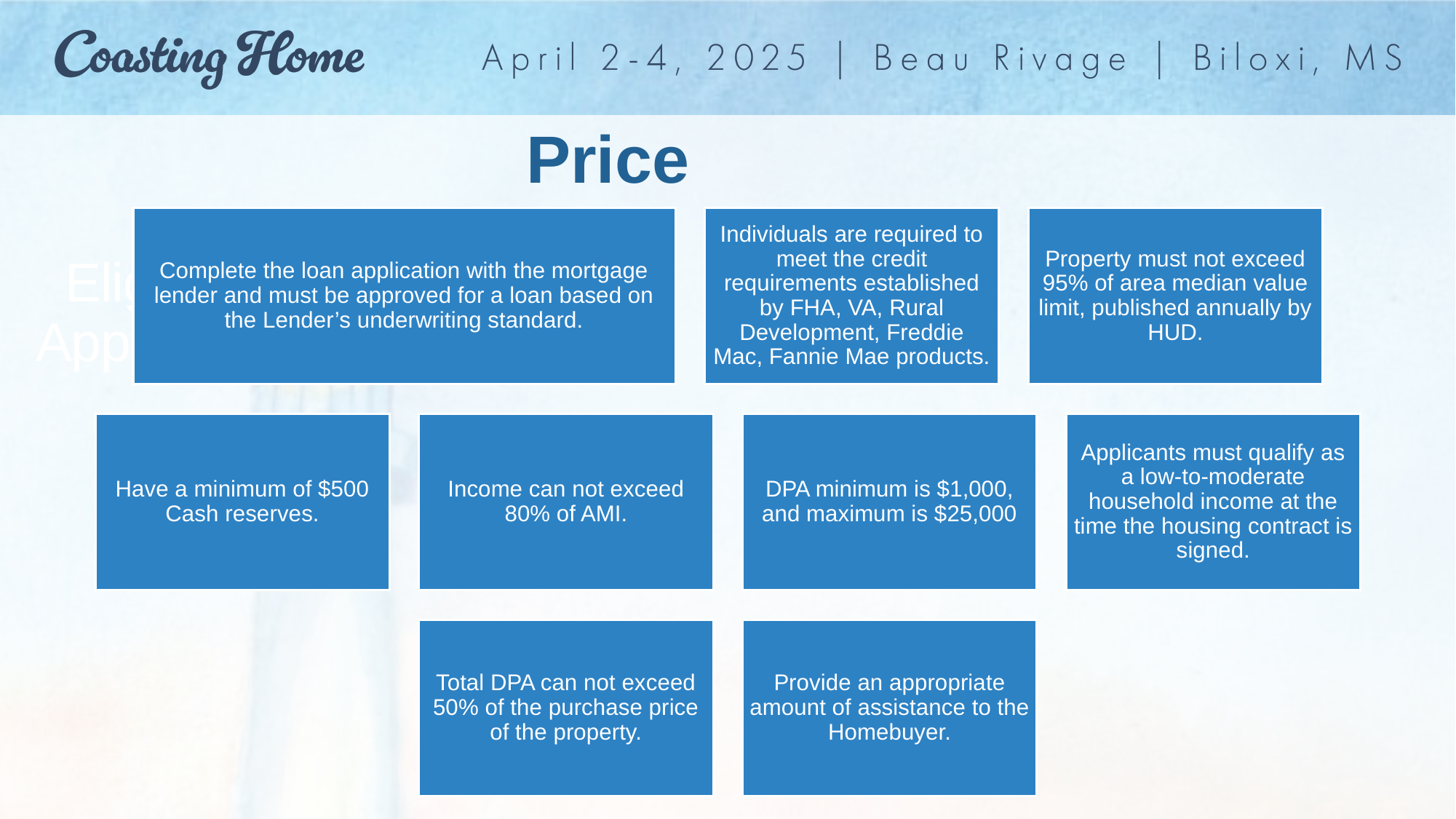

# Price
Complete the loan application with the mortgage lender and must be approved for a loan based on the Lender’s underwriting standard.
Individuals are required to meet the credit requirements established by FHA, VA, Rural Development, Freddie Mac, Fannie Mae products.
Property must not exceed 95% of area median value limit, published annually by HUD.
Have a minimum of $500 Cash reserves.
Income can not exceed 80% of AMI.
DPA minimum is $1,000, and maximum is $25,000
Applicants must qualify as a low-to-moderate household income at the time the housing contract is signed.
Total DPA can not exceed 50% of the purchase price of the property.
Provide an appropriate amount of assistance to the Homebuyer.
  Eligible  Applicants